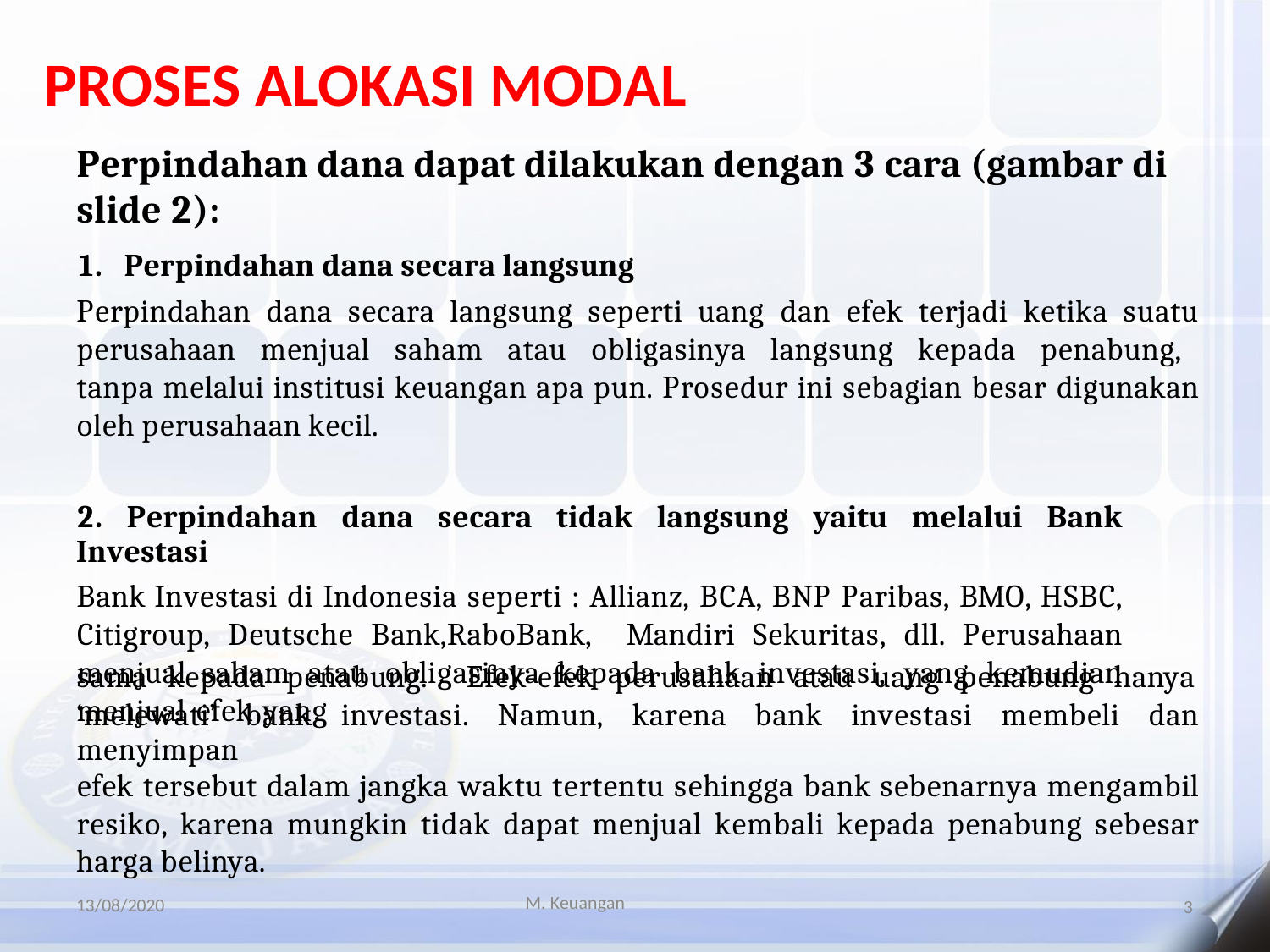

PROSES ALOKASI MODAL
Perpindahan dana dapat dilakukan dengan 3 cara (gambar di
slide 2):
1.
Perpindahan dana secara langsung
Perpindahan  dana  secara  langsung  seperti  uang  dan  efek  terjadi  ketika  suatu
perusahaan menjual saham atau obligasinya langsung kepada penabung,  tanpa melalui institusi keuangan apa pun. Prosedur ini sebagian besar digunakan oleh perusahaan kecil.
2. Perpindahan dana secara tidak langsung yaitu melalui Bank Investasi
Bank Investasi di Indonesia seperti : Allianz, BCA, BNP Paribas, BMO, HSBC, Citigroup, Deutsche Bank,RaboBank,  Mandiri Sekuritas, dll. Perusahaan menjual saham atau obligasinya kepada bank investasi, yang kemudian menjual efek yang
sama  kepada  penabung.
Efek-efek  perusahaan  atau  uang  penabung  hanya
‘melewati’ bank investasi. Namun, karena bank investasi membeli dan menyimpan
efek tersebut dalam jangka waktu tertentu sehingga bank sebenarnya mengambil resiko, karena mungkin tidak dapat menjual kembali kepada penabung sebesar harga belinya.
M. Keuangan
13/08/2020
3